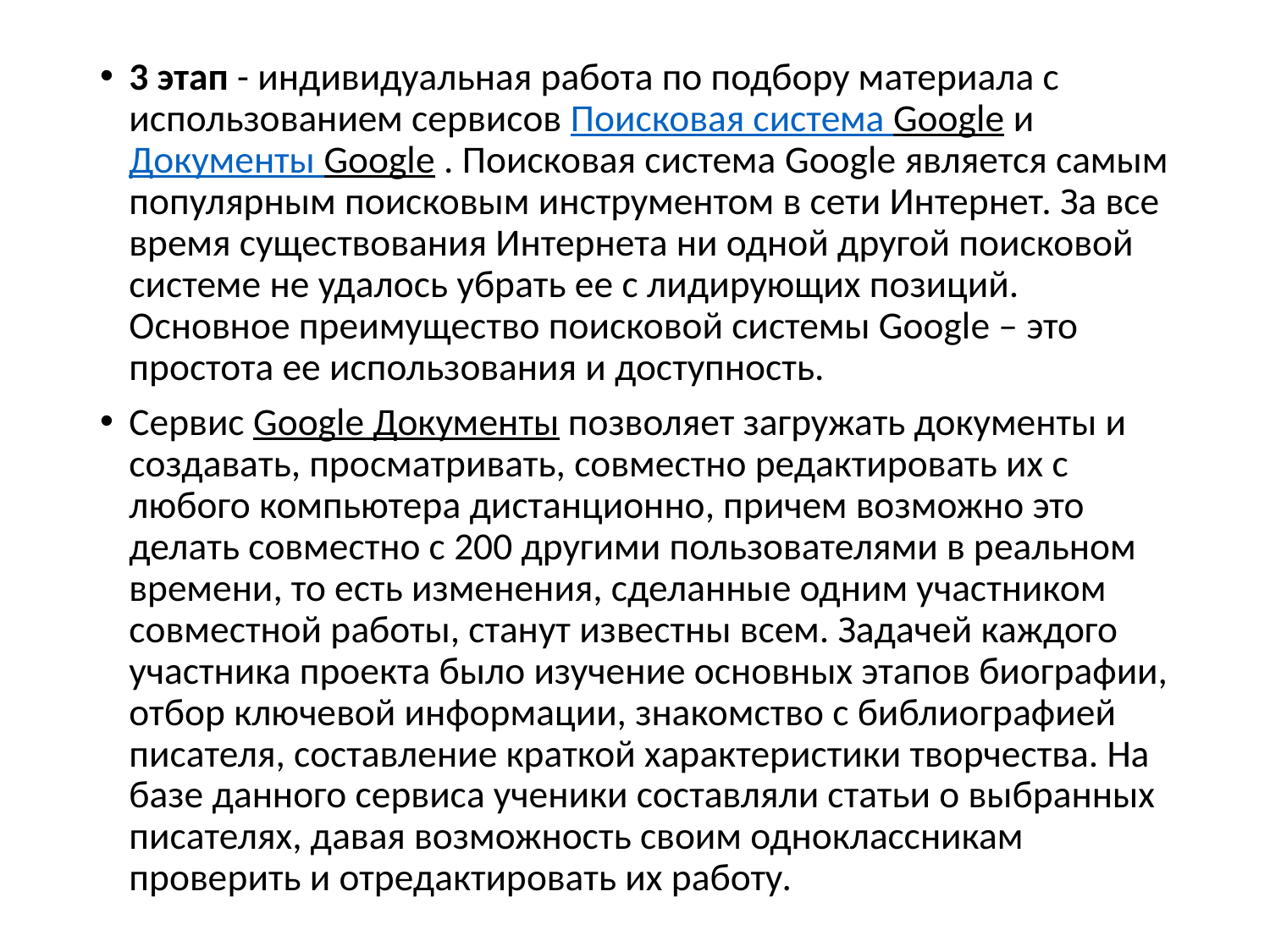

#
3 этап - индивидуальная работа по подбору материала с использованием сервисов Поисковая система Google и Документы Google . Поисковая система Google является самым популярным поисковым инструментом в сети Интернет. За все время существования Интернета ни одной другой поисковой системе не удалось убрать ее с лидирующих позиций. Основное преимущество поисковой системы Google – это простота ее использования и доступность.
Сервис Google Документы позволяет загружать документы и создавать, просматривать, совместно редактировать их с любого компьютера дистанционно, причем возможно это делать совместно с 200 другими пользователями в реальном времени, то есть изменения, сделанные одним участником совместной работы, станут известны всем. Задачей каждого участника проекта было изучение основных этапов биографии, отбор ключевой информации, знакомство с библиографией писателя, составление краткой характеристики творчества. На базе данного сервиса ученики составляли статьи о выбранных писателях, давая возможность своим одноклассникам проверить и отредактировать их работу.